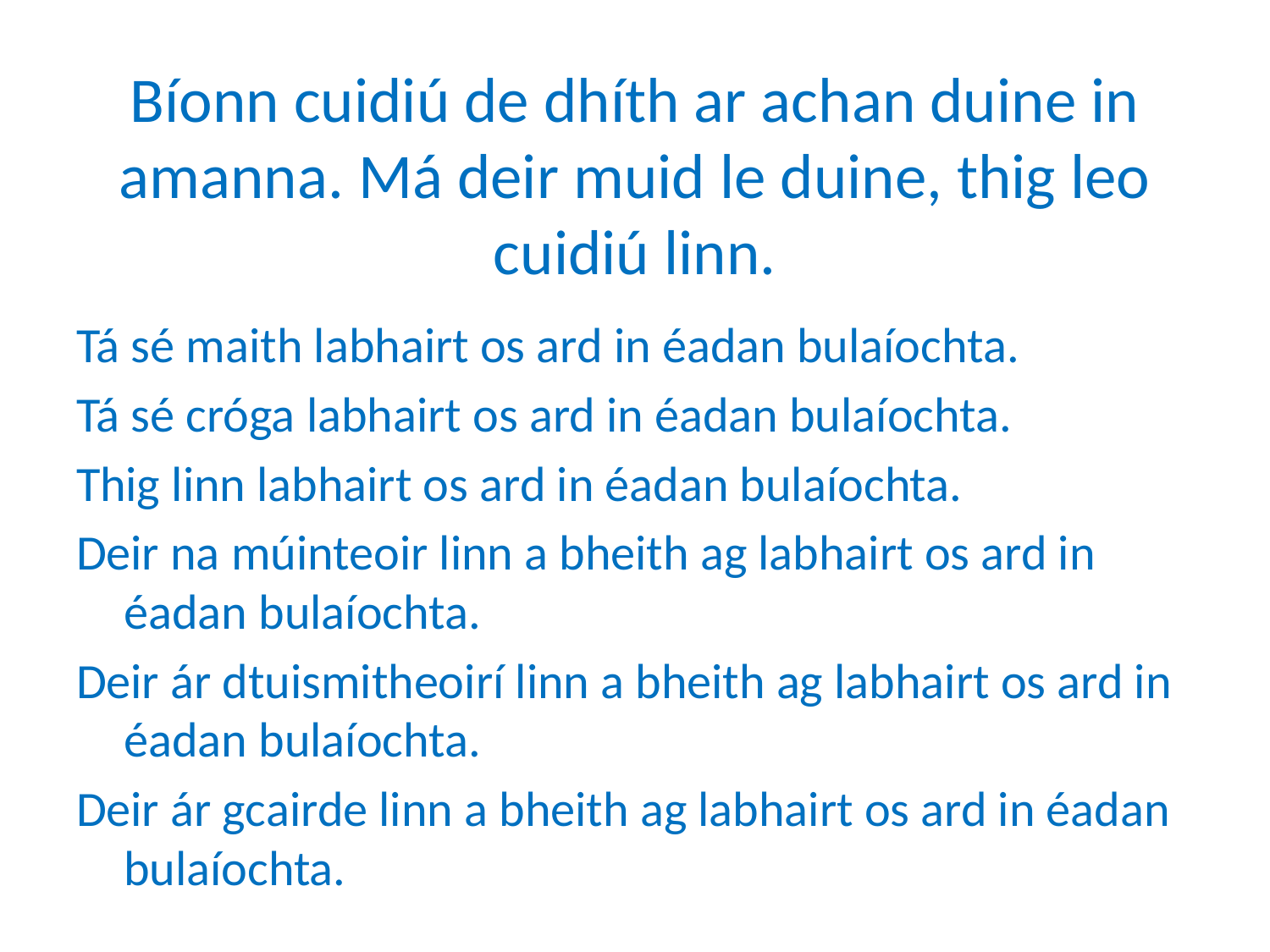

# Bíonn cuidiú de dhíth ar achan duine in amanna. Má deir muid le duine, thig leo cuidiú linn.
Tá sé maith labhairt os ard in éadan bulaíochta.
Tá sé cróga labhairt os ard in éadan bulaíochta.
Thig linn labhairt os ard in éadan bulaíochta.
Deir na múinteoir linn a bheith ag labhairt os ard in éadan bulaíochta.
Deir ár dtuismitheoirí linn a bheith ag labhairt os ard in éadan bulaíochta.
Deir ár gcairde linn a bheith ag labhairt os ard in éadan bulaíochta.